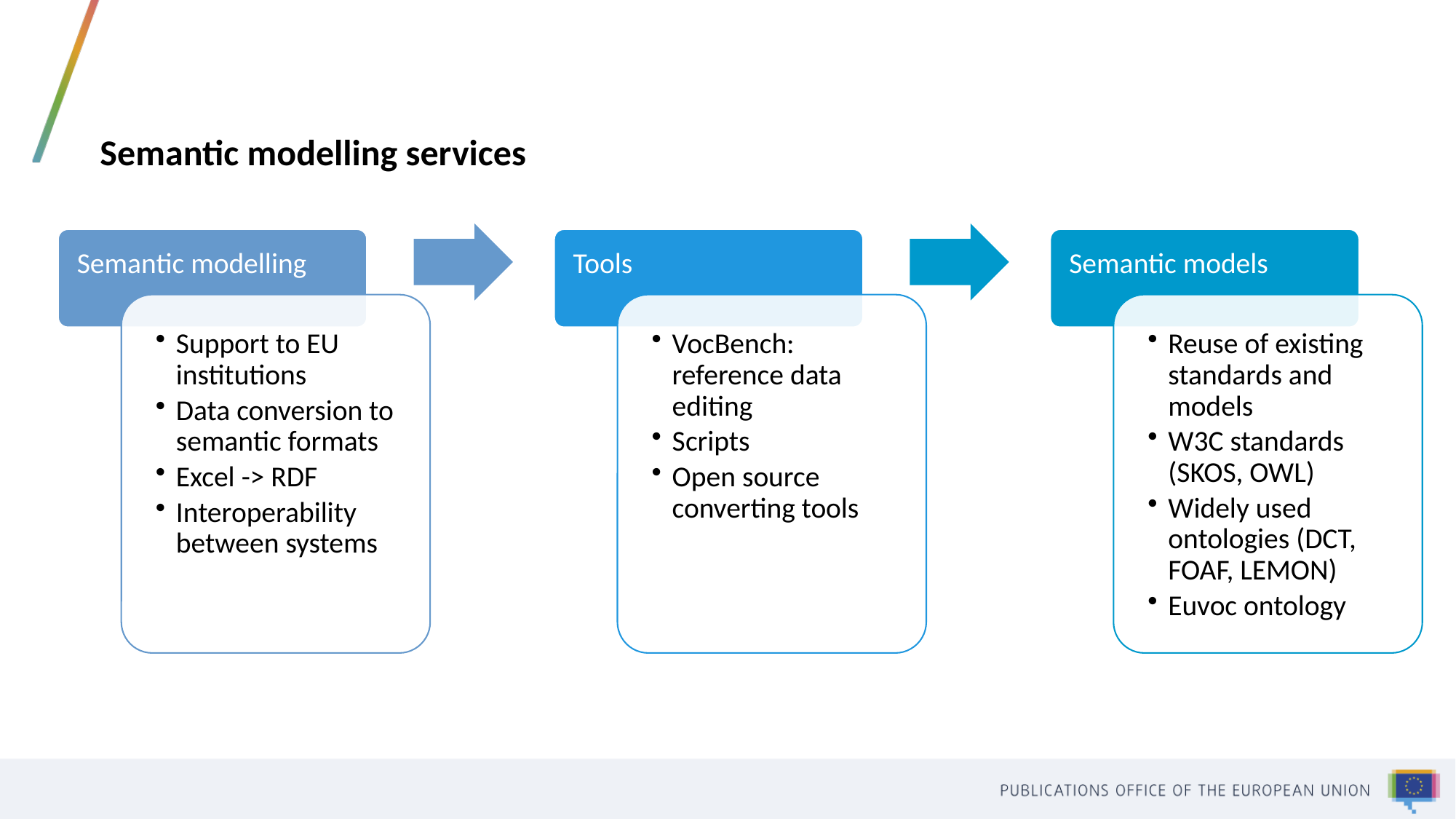

# Semantic modelling services
Semantic modelling
Support to EU institutions
Data conversion to semantic formats
Excel -> RDF
Interoperability between systems

Tools
VocBench: reference data editing
Scripts
Open source converting tools

Semantic models
Reuse of existing standards and models
W3C standards (SKOS, OWL)
Widely used ontologies (DCT, FOAF, LEMON)
Euvoc ontology